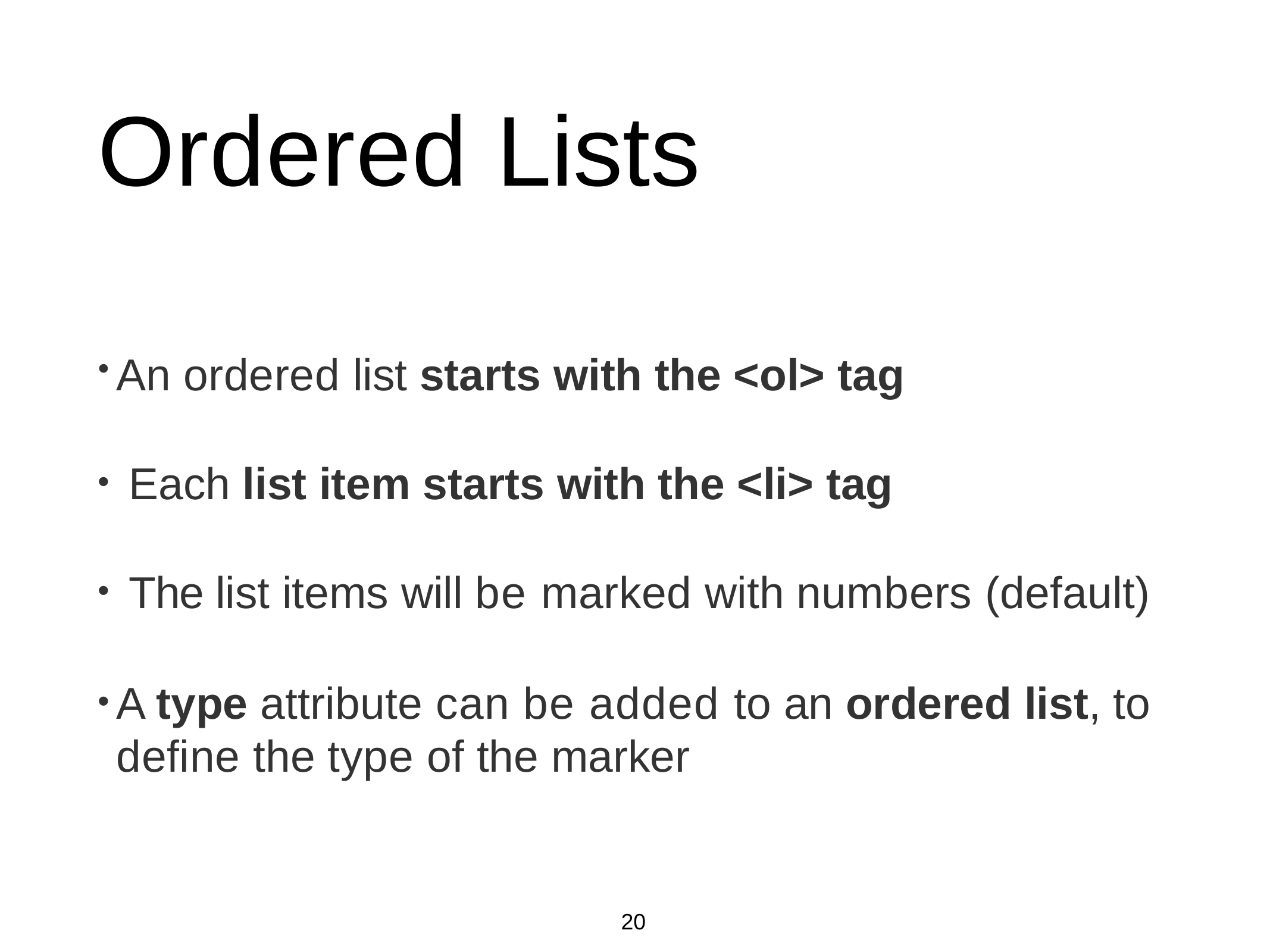

# Ordered Lists
An ordered list starts with the <ol> tag

Each list item starts with the <li> tag

The list items will be marked with numbers (default)

A type attribute can be added to an ordered list, to  define the type of the marker
20